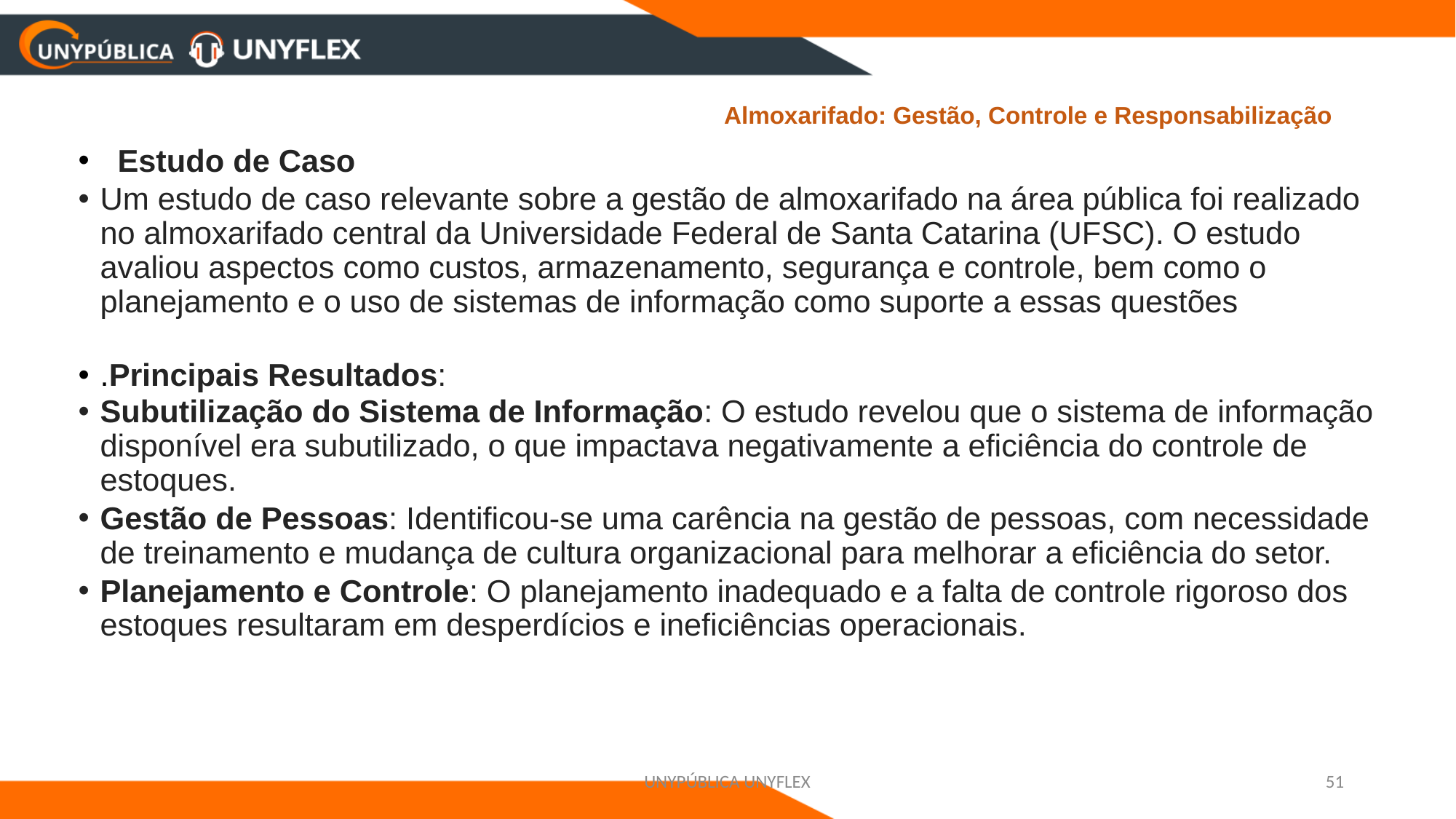

# Almoxarifado: Gestão, Controle e Responsabilização

  Estudo de Caso
Um estudo de caso relevante sobre a gestão de almoxarifado na área pública foi realizado no almoxarifado central da Universidade Federal de Santa Catarina (UFSC). O estudo avaliou aspectos como custos, armazenamento, segurança e controle, bem como o planejamento e o uso de sistemas de informação como suporte a essas questões

.Principais Resultados:
Subutilização do Sistema de Informação: O estudo revelou que o sistema de informação disponível era subutilizado, o que impactava negativamente a eficiência do controle de estoques.
Gestão de Pessoas: Identificou-se uma carência na gestão de pessoas, com necessidade de treinamento e mudança de cultura organizacional para melhorar a eficiência do setor.
Planejamento e Controle: O planejamento inadequado e a falta de controle rigoroso dos estoques resultaram em desperdícios e ineficiências operacionais.

UNYPÚBLICA UNYFLEX
51